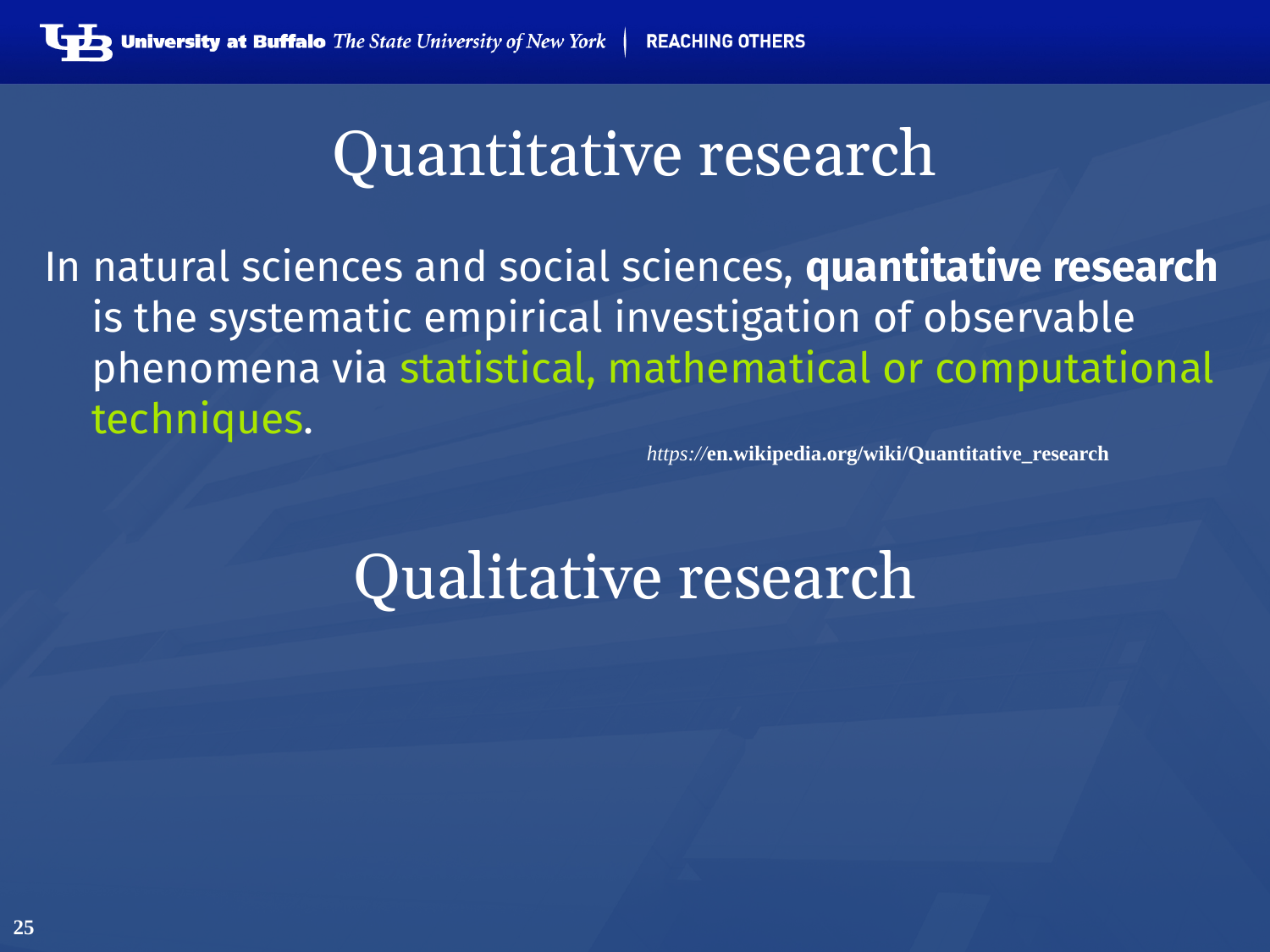

# Quantitative research
In natural sciences and social sciences, quantitative research is the systematic empirical investigation of observable phenomena via statistical, mathematical or computational techniques.
https://en.wikipedia.org/wiki/Quantitative_research
Qualitative research
25